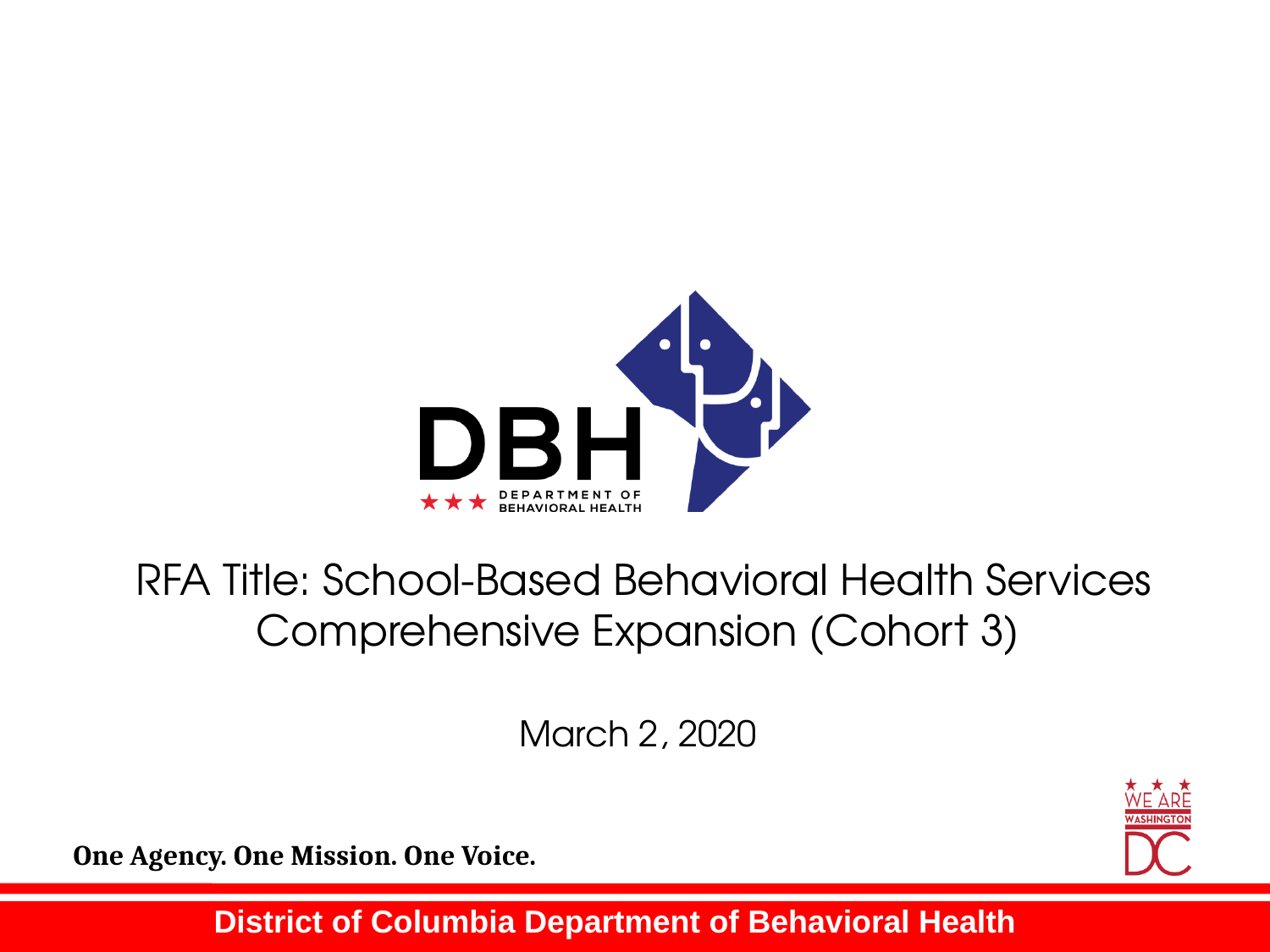

RFA Title: School-Based Behavioral Health Services Comprehensive Expansion (Cohort 3)

March 2, 2020